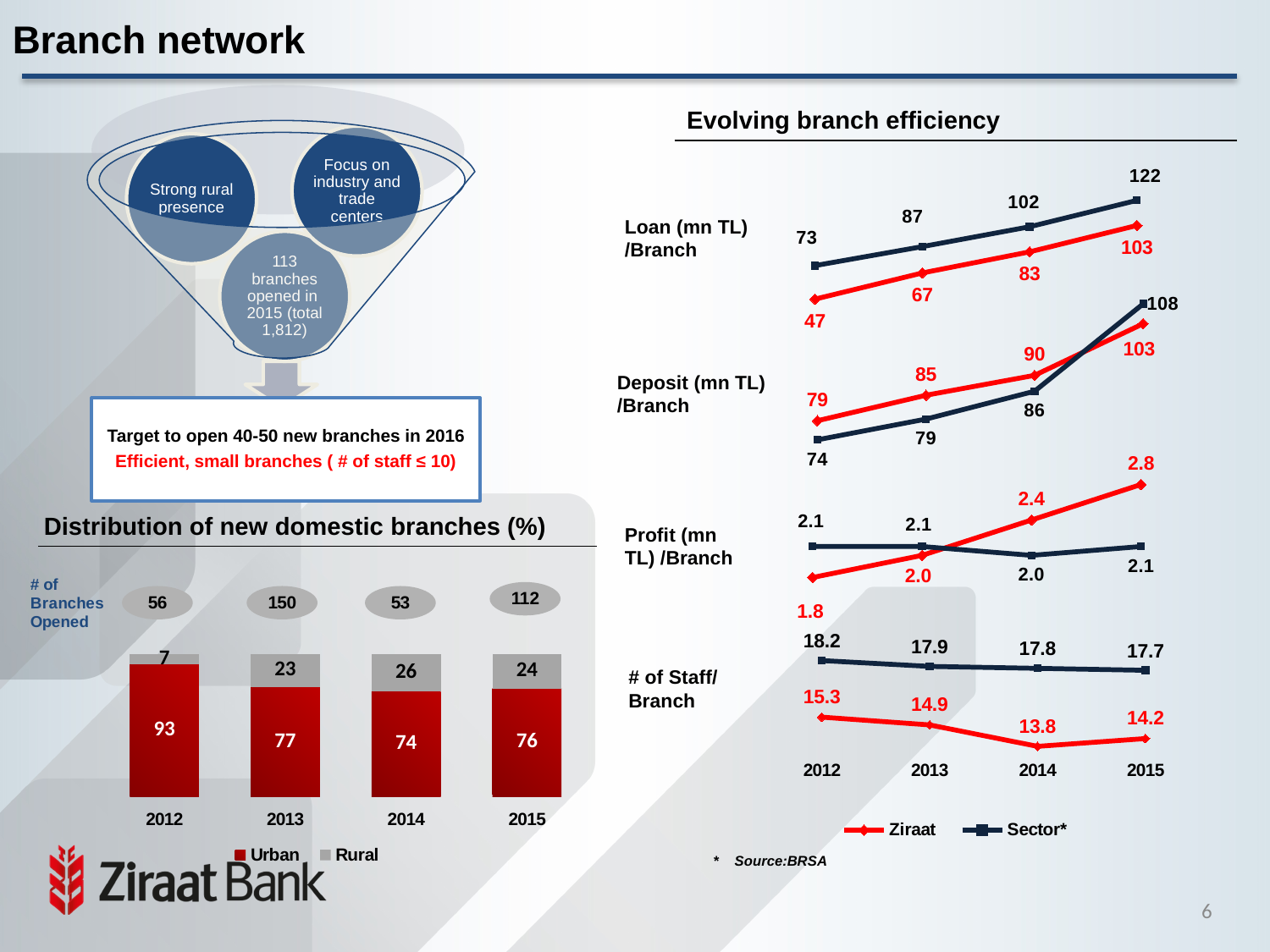

Branch network
Target to open 40-50 new branches in 2016
Efficient, small branches ( # of staff ≤ 10)
113 branches opened in  2015 (total 1,812)
Strong rural presence
Focus on industry and trade centers
Evolving branch efficiency

### Chart

| Category | Ziraat | Sector |
|---|---|---|
| 2012 | 47.177 | 72.547 |
| 2013 | 67.0 | 87.0 |
| 2014 | 83.0 | 102.0 |
| 2015 | 103.0 | 122.0 |
Loan (mn TL)
/Branch

### Chart

| Category | Ziraat | Sector |
|---|---|---|
| 2012 | 78.5774 | 73.77752092939156 |
| 2013 | 85.0 | 79.0 |
| 20142 | 90.0 | 86.0 |
| 2015 | 103.0 | 108.0 |
Deposit (mn TL) /Branch

### Chart

| Category | Ziraat | Sector |
|---|---|---|
| 2012 | 1.75 | 2.1 |
| 2013 | 2.0 | 2.1 |
| 2014 | 2.4 | 2.0 |
| 2015 | 2.8 | 2.1 |
Distribution of new domestic branches (%)
Profit (mn TL) /Branch

### Chart

| Category | Urban | Rural |
|---|---|---|
| 2012 | 93.0 | 7.0 |
| 2013 | 77.0 | 23.0 |
| 2014 | 74.0 | 26.0 |
| 2015 | 76.0 | 24.0 |

### Chart

| Category | Ziraat | Sector* |
|---|---|---|
| 2012 | 15.3 | 18.2 |
| 2013 | 14.9 | 17.9 |
| 2014 | 13.8 | 17.8 |
| 2015 | 14.2 | 17.7 |
# of Staff/
Branch
*    Source:BRSA

6